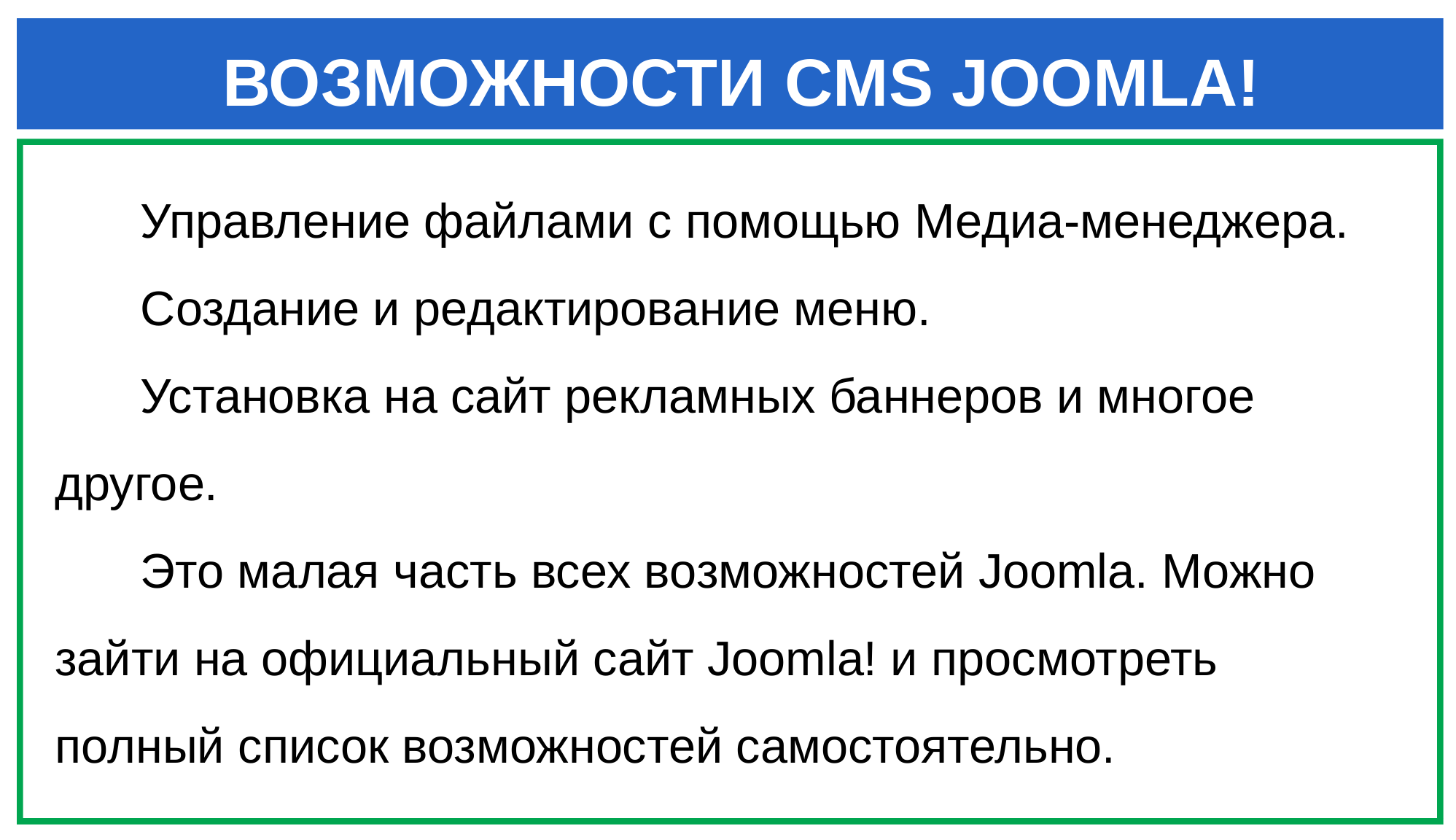

ВОЗМОЖНОСТИ CMS JOOMLA!

Управление файлами с помощью Медиа-менеджера.
Создание и редактирование меню.
Установка на сайт рекламных баннеров и многое другое.
Это малая часть всех возможностей Joomla. Можно зайти на официальный сайт Joomla! и просмотреть полный список возможностей самостоятельно.